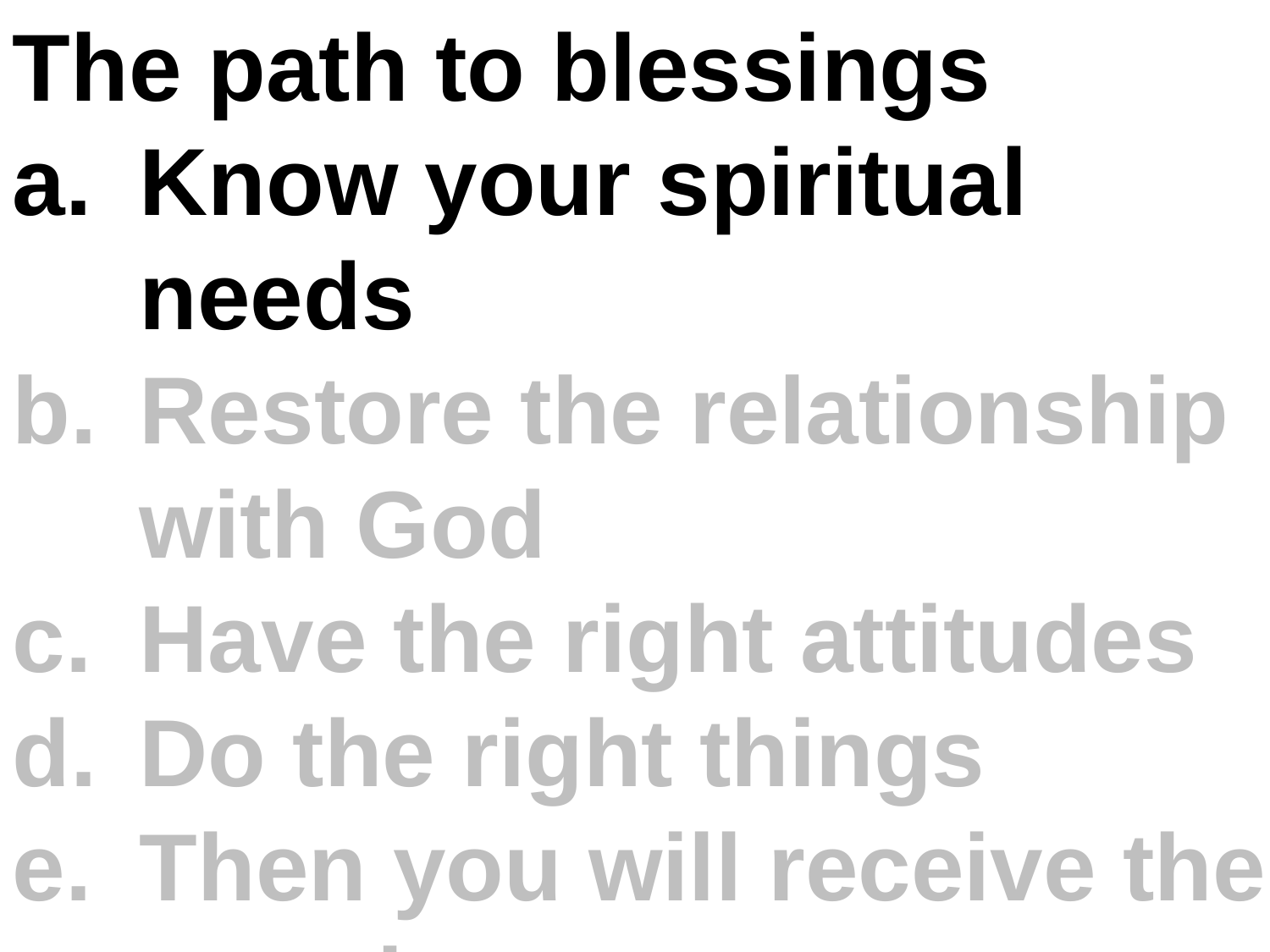

The path to blessings
Know your spiritual needs
Restore the relationship with God
Have the right attitudes
Do the right things
Then you will receive the promises